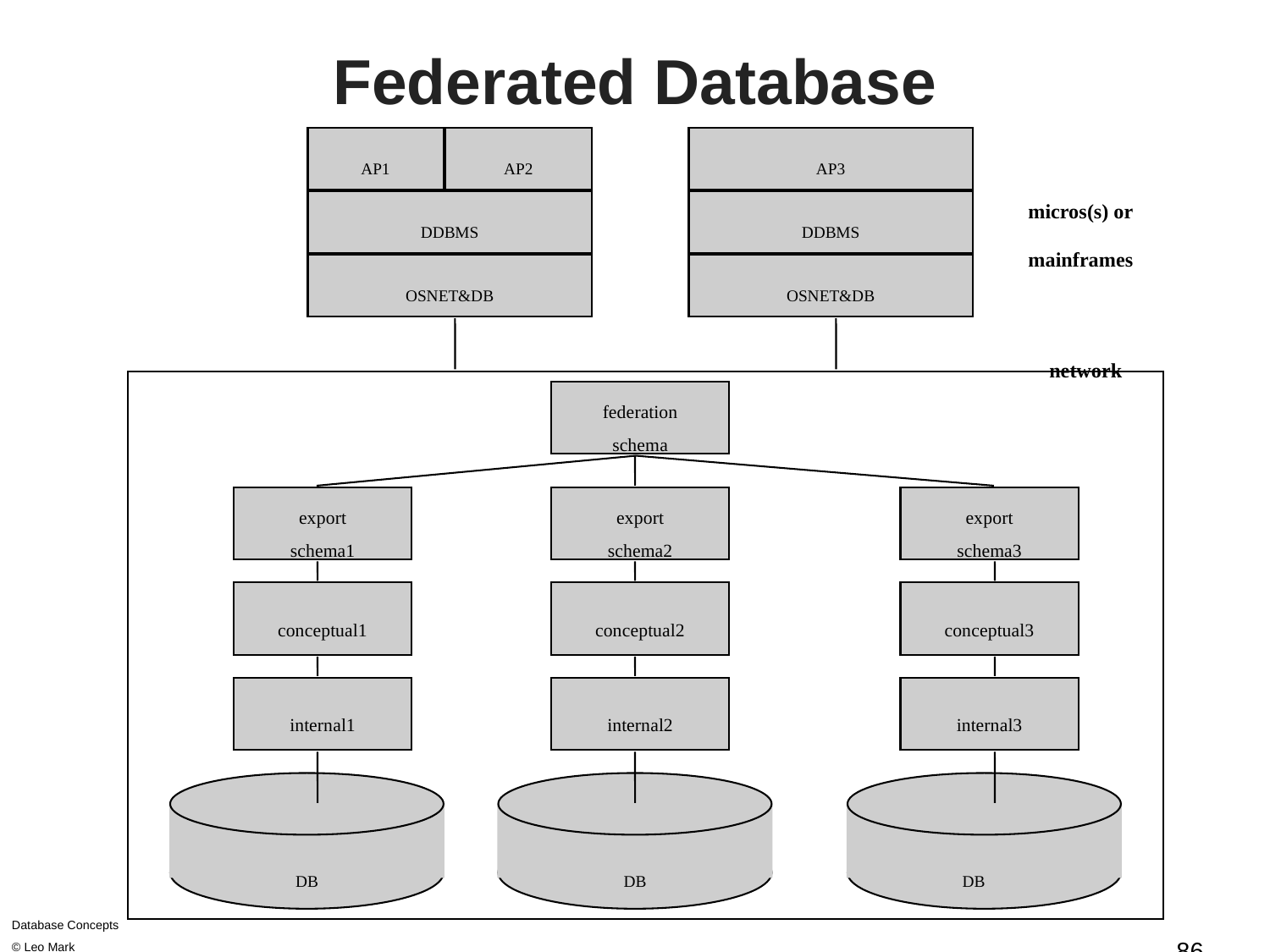

# Federated Database
AP1
AP2
AP3
micros(s) or mainframes
DDBMS
DDBMS
OSNET&DB
OSNET&DB

network

federation
schema

export
schema1
export
schema2
export
schema3

conceptual1
conceptual2
conceptual3

internal1
internal2
internal3

DB
DB
DB